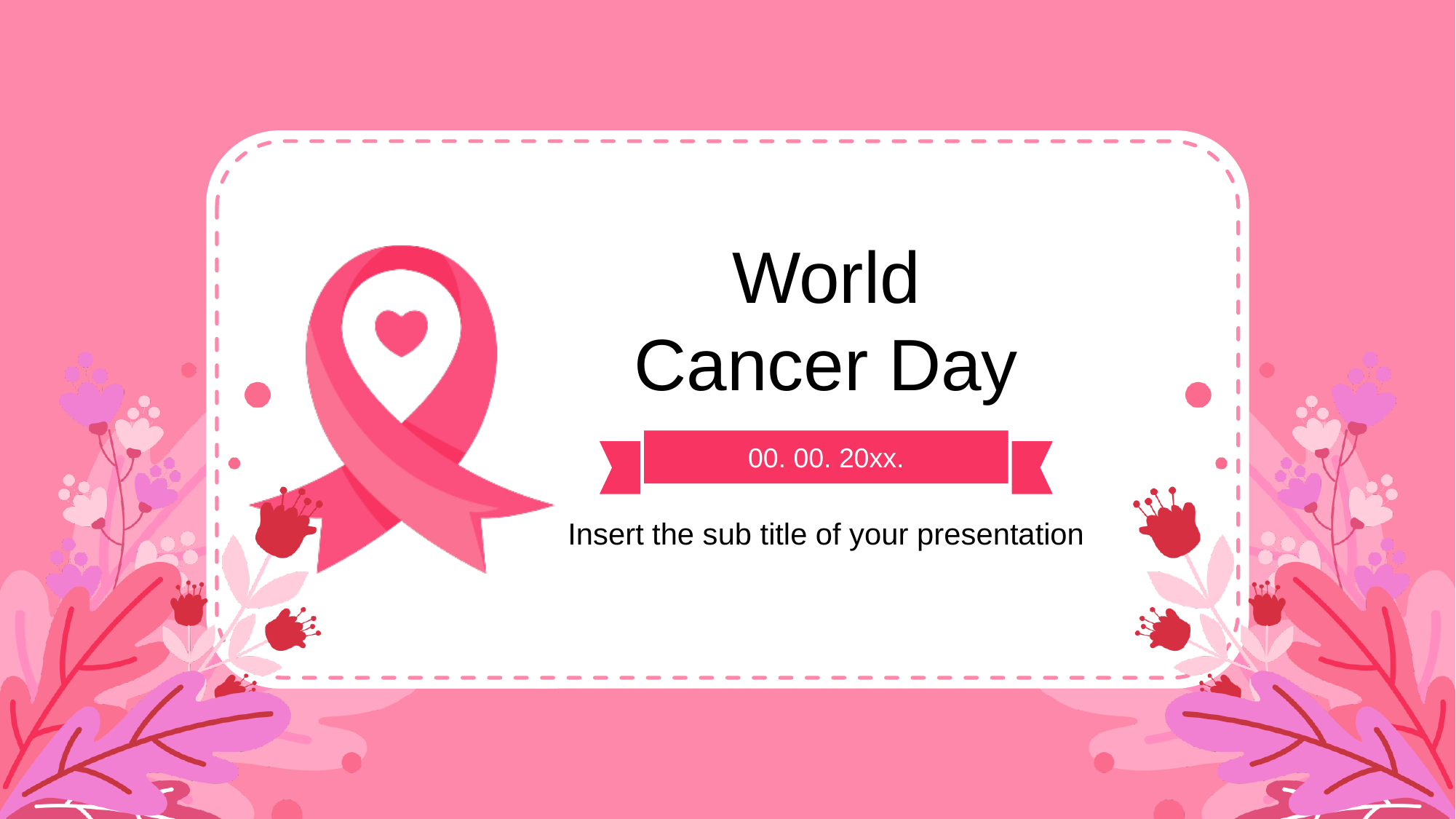

World
Cancer Day
00. 00. 20xx.

Insert the sub title of your presentation